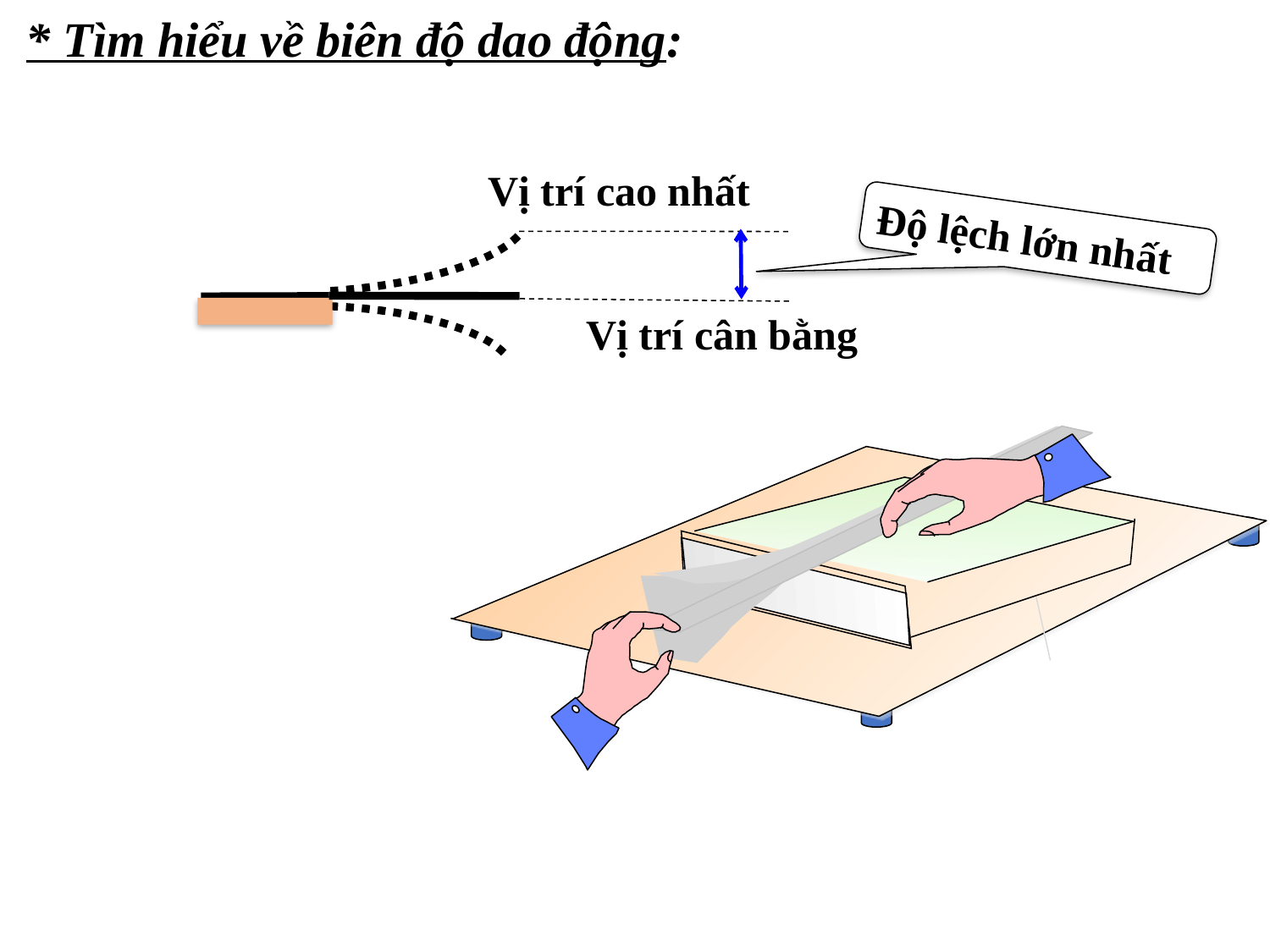

* Tìm hiểu về biên độ dao động:

Vị trí cao nhất

Độ lệch lớn nhất

Vị trí cân bằng